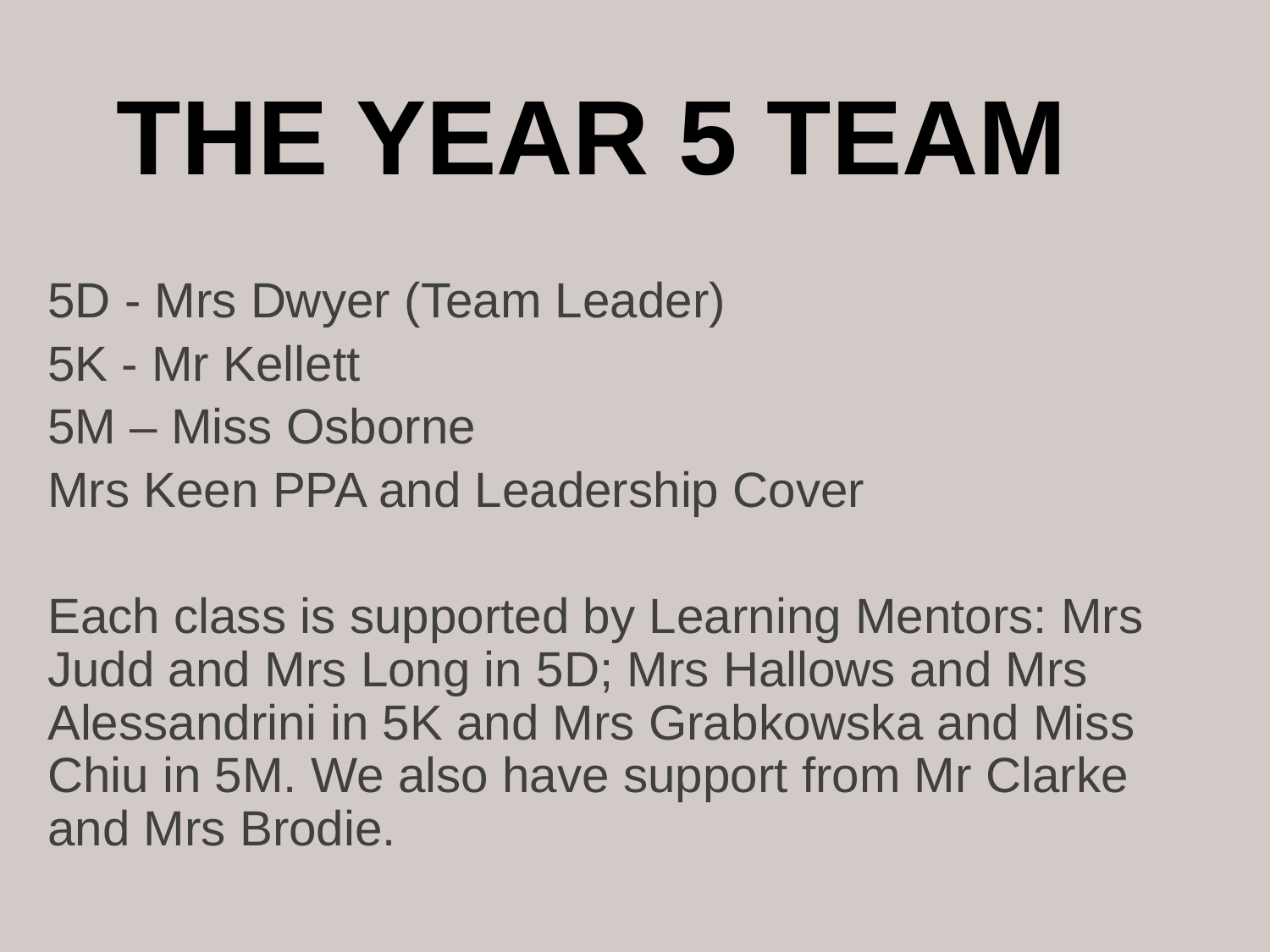

# The Year 5 Team

5D - Mrs Dwyer (Team Leader)
5K - Mr Kellett
5M – Miss Osborne
Mrs Keen PPA and Leadership Cover

Each class is supported by Learning Mentors: Mrs Judd and Mrs Long in 5D; Mrs Hallows and Mrs Alessandrini in 5K and Mrs Grabkowska and Miss Chiu in 5M. We also have support from Mr Clarke and Mrs Brodie.